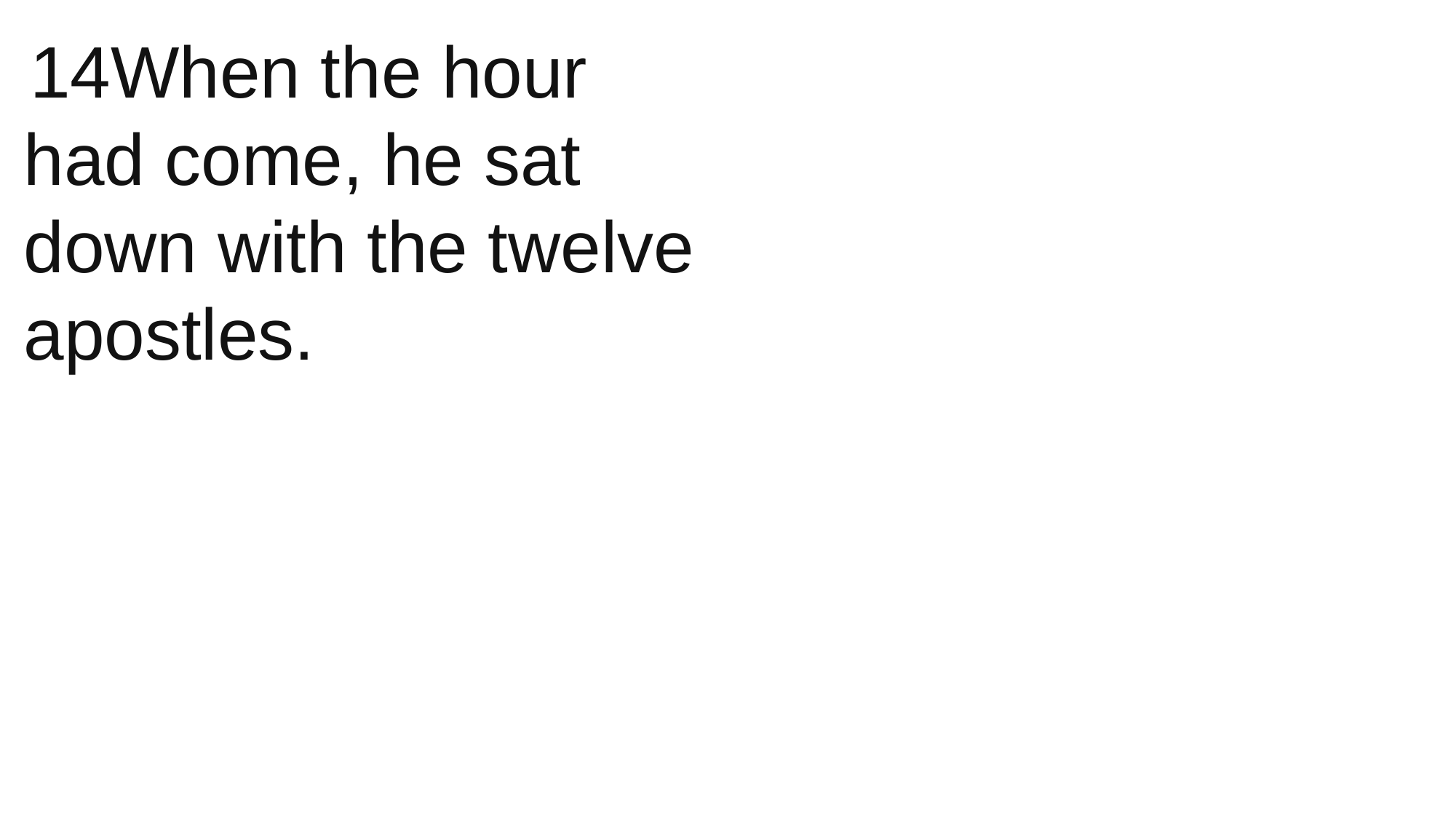

John
 14When the hour had come, he sat down with the twelve apostles.